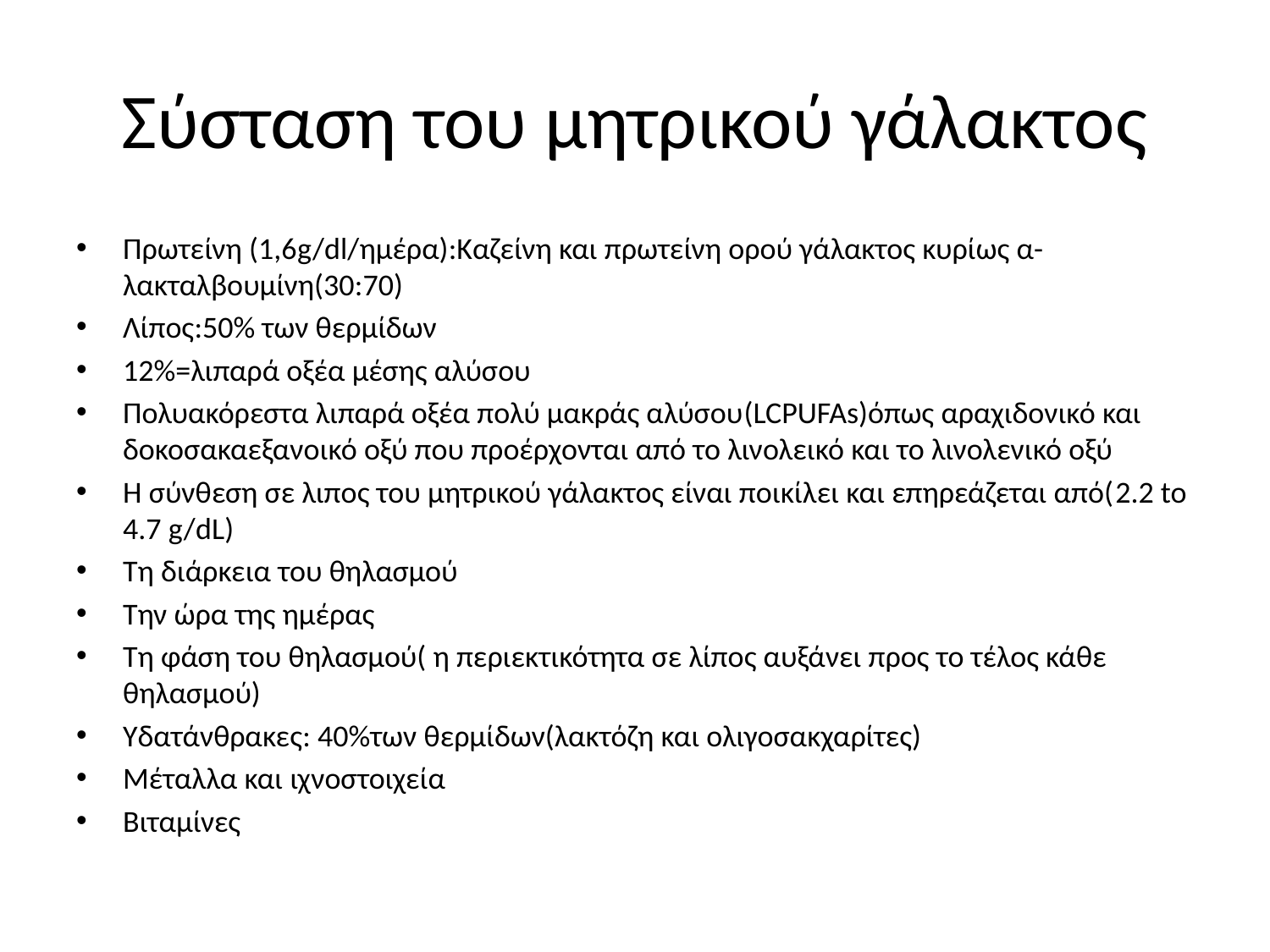

# Σύσταση του μητρικού γάλακτος
Πρωτείνη (1,6g/dl/ημέρα):Καζείνη και πρωτείνη ορού γάλακτος κυρίως α-λακταλβουμίνη(30:70)
Λίπος:50% των θερμίδων
12%=λιπαρά οξέα μέσης αλύσου
Πολυακόρεστα λιπαρά οξέα πολύ μακράς αλύσου(LCPUFAs)όπως αραχιδονικό και δοκοσακαεξανοικό οξύ που προέρχονται από το λινολεικό και το λινολενικό οξύ
Η σύνθεση σε λιπος του μητρικού γάλακτος είναι ποικίλει και επηρεάζεται από(2.2 to 4.7 g/dL)
Τη διάρκεια του θηλασμού
Την ώρα της ημέρας
Τη φάση του θηλασμού( η περιεκτικότητα σε λίπος αυξάνει προς το τέλος κάθε θηλασμού)
Υδατάνθρακες: 40%των θερμίδων(λακτόζη και ολιγοσακχαρίτες)
Μέταλλα και ιχνοστοιχεία
Βιταμίνες